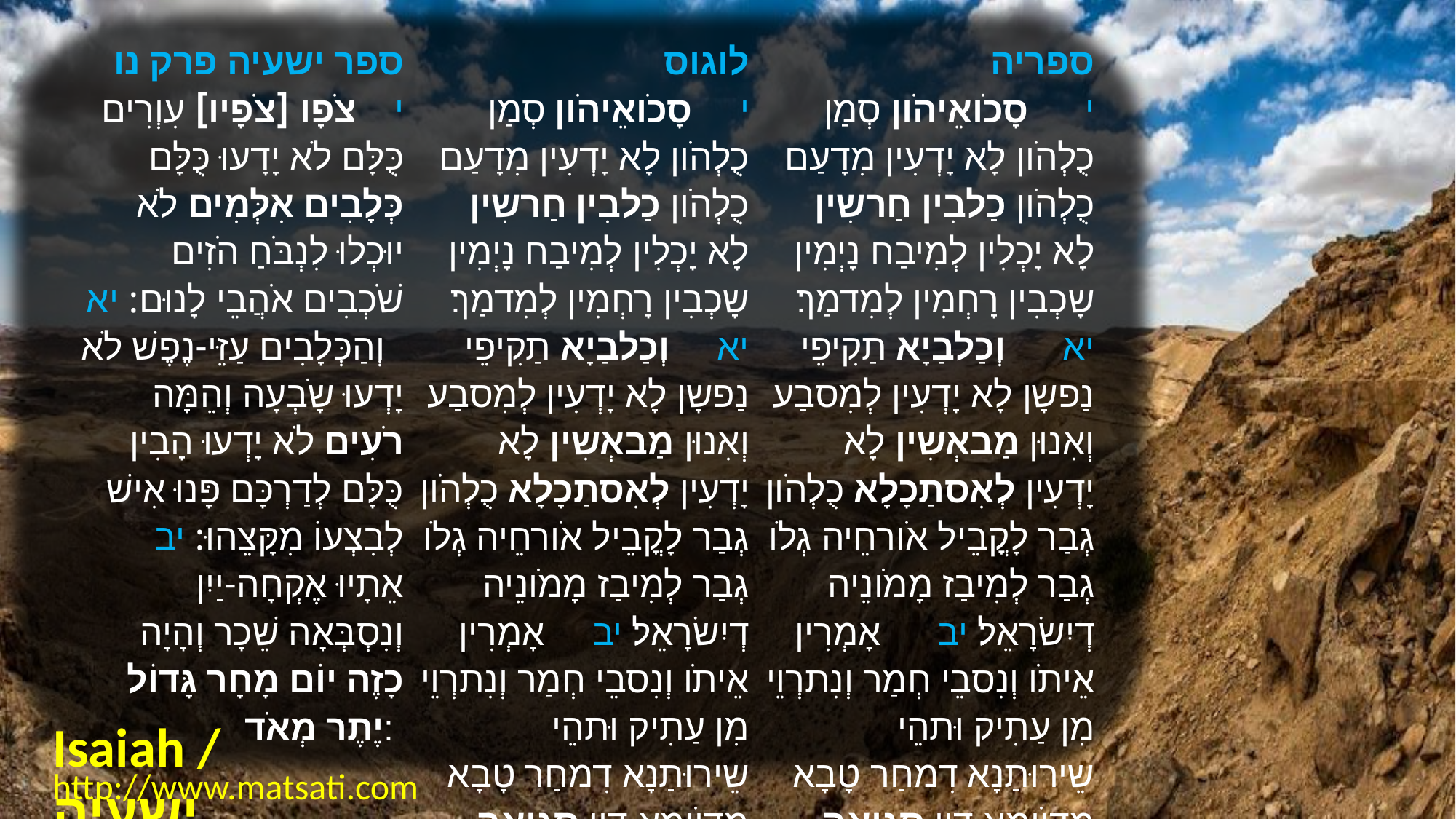

| ﻿ספר ישעיה פרק נו י    צֹפָו [צֹפָיו] עִוְרִים כֻּלָּם לֹא יָדָעוּ כֻּלָּם כְּלָבִים אִלְּמִים לֹא יוּכְלוּ לִנְבֹּחַ הֹזִים שֹׁכְבִים אֹהֲבֵי לָנוּם: יא   וְהַכְּלָבִים עַזֵּי-נֶפֶשׁ לֹא יָדְעוּ שָֹבְעָה וְהֵמָּה רֹעִים לֹא יָדְעוּ הָבִין כֻּלָּם לְדַרְכָּם פָּנוּ אִישׁ לְבִצְעוֹ מִקָּצֵהוּ: יב   אֵתָיוּ אֶקְחָה-יַיִן וְנִסְבְּאָה שֵׁכָר וְהָיָה כָזֶה יוֹם מָחָר גָּדוֹל יֶתֶר מְאֹד: | לוגוס י     סָכֹואֵיהֹון סְמַן כֻלְהֹון לָא יָדְעִין מִדָעַם כֻלְהֹון כַלבִין חַרשִין לָא יָכְלִין לְמִיבַח נָיְמִין שָכְבִין רָחְמִין לְמִדמַך׃ יא     וְכַלבַיָא תַקִיפֵי נַפשָן לָא יָדְעִין לְמִסבַע וְאִנוּן מַבאְשִין לָא יָדְעִין לְאִסתַכָלָא כֻלְהֹון גְבַר לָקֳבֵיל אֹורחֵיה גְלֹו גְבַר לְמִיבַז מָמֹונֵיה דְיִשׂרָאֵל׃ יב     אָמְרִין אֵיתֹו וְנִסבֵי חְמַר וְנִתרְוֵי מִן עַתִיק וּתהֵי שֵירוּתַנָא דִמחַר טָבָא מִדְיֹומָא דֵין סַגִיאָה לַחדָא׃ | ספריה י      סָכֹואֵיהֹון סְמַן כֻלְהֹון לָא יָדְעִין מִדָעַם כֻלְהֹון כַלבִין חַרשִין לָא יָכְלִין לְמִיבַח נָיְמִין שָכְבִין רָחְמִין לְמִדמַך׃ יא      וְכַלבַיָא תַקִיפֵי נַפשָן לָא יָדְעִין לְמִסבַע וְאִנוּן מַבאְשִין לָא יָדְעִין לְאִסתַכָלָא כֻלְהֹון גְבַר לָקֳבֵיל אֹורחֵיה גְלֹו גְבַר לְמִיבַז מָמֹונֵיה דְיִשׂרָאֵל׃ יב      אָמְרִין אֵיתֹו וְנִסבֵי חְמַר וְנִתרְוֵי מִן עַתִיק וּתהֵי שֵירוּתַנָא דִמחַר טָבָא מִדְיֹומָא דֵין סַגִיאָה לַחדָא׃ |
| --- | --- | --- |
Isaiah / ישעיה
http://www.matsati.com